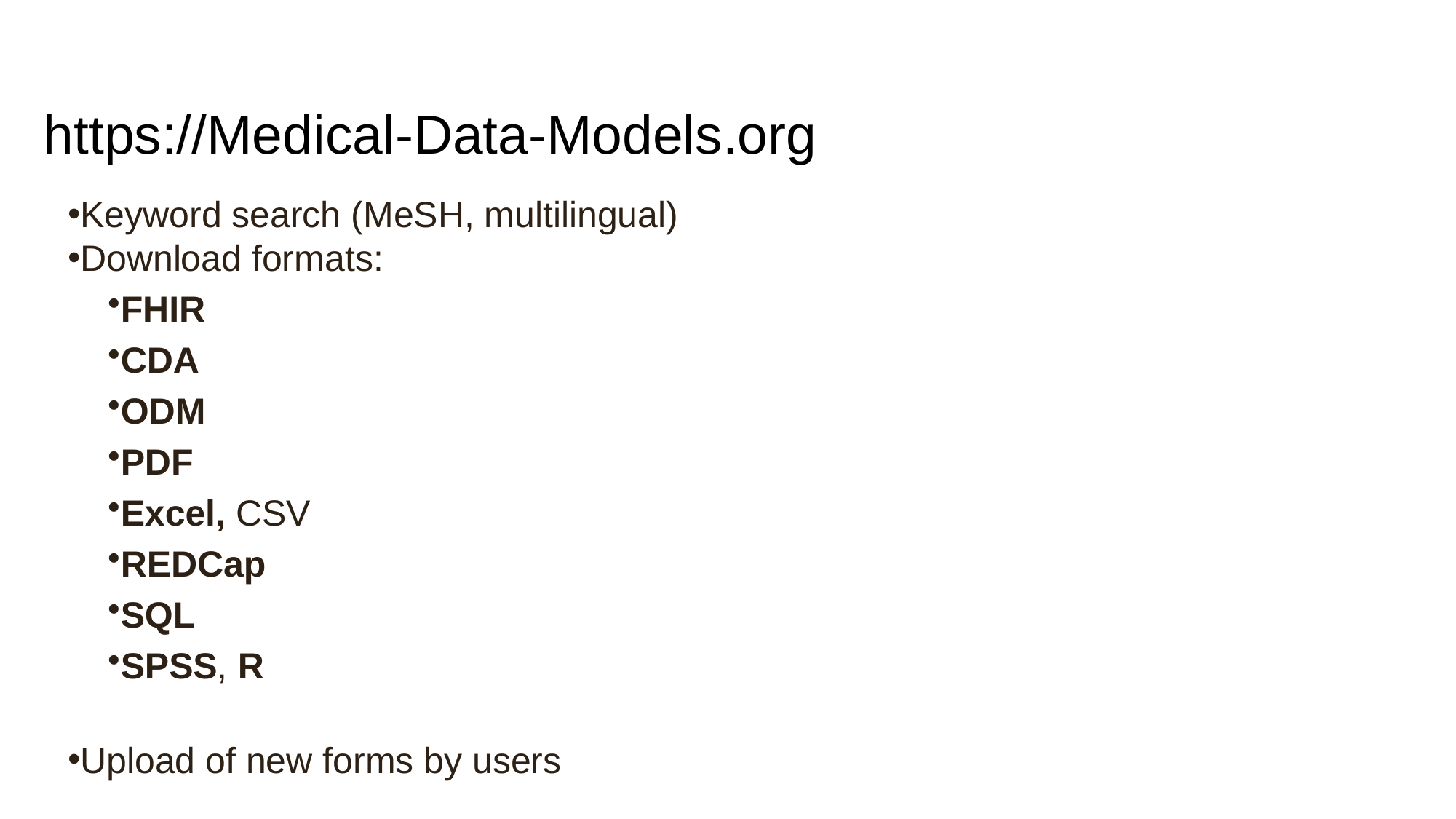

# https://Medical-Data-Models.org
Keyword search (MeSH, multilingual)
Download formats:
FHIR
CDA
ODM
PDF
Excel, CSV
REDCap
SQL
SPSS, R

Upload of new forms by users